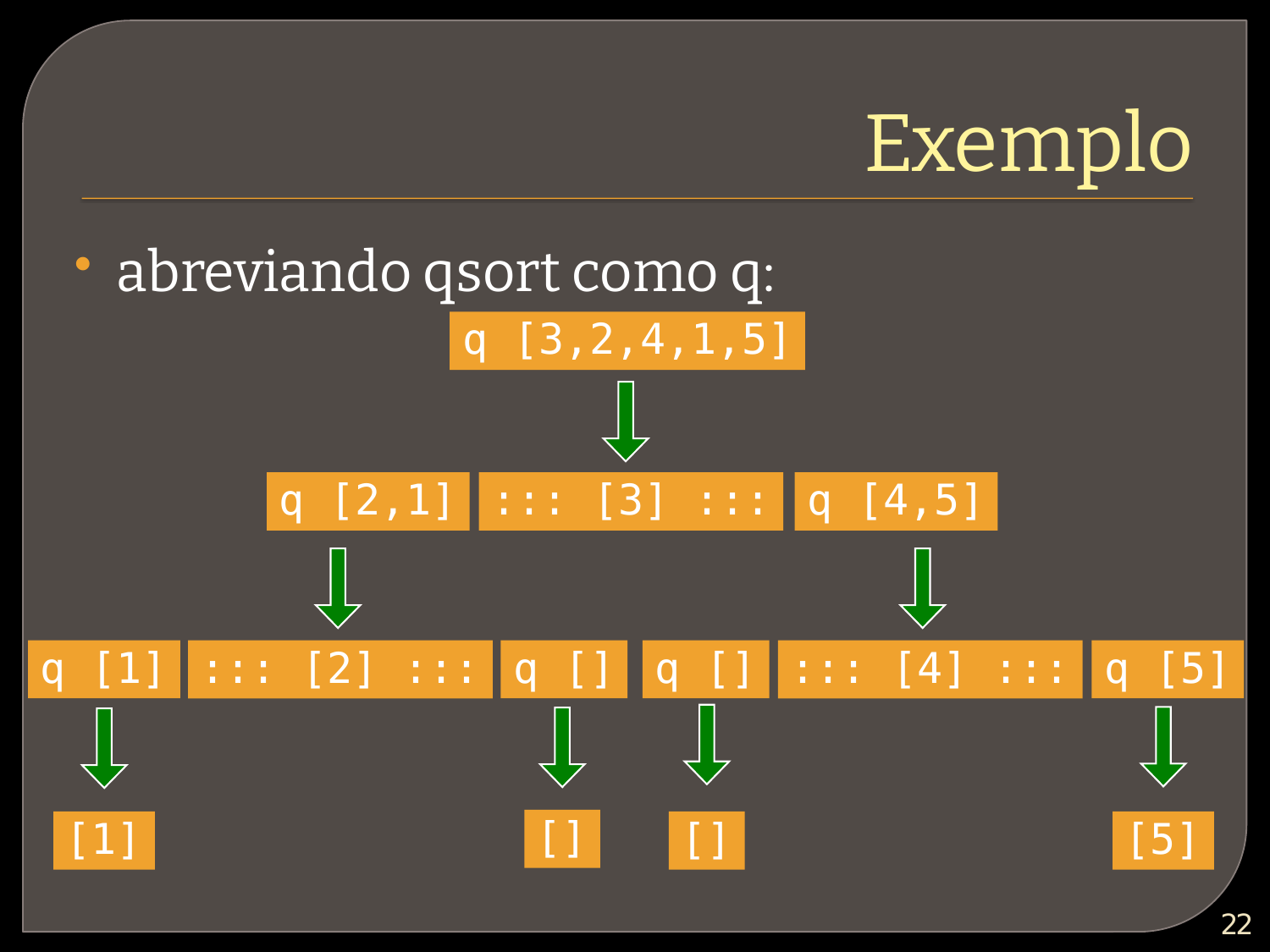

# Exemplo
abreviando qsort como q:

q [3,2,4,1,5]

::: [3] :::
q [2,1]
q [4,5]

::: [2] :::
q [1]
q []

::: [4] :::
q []
q [5]

[]

[5]

[]

[1]
22